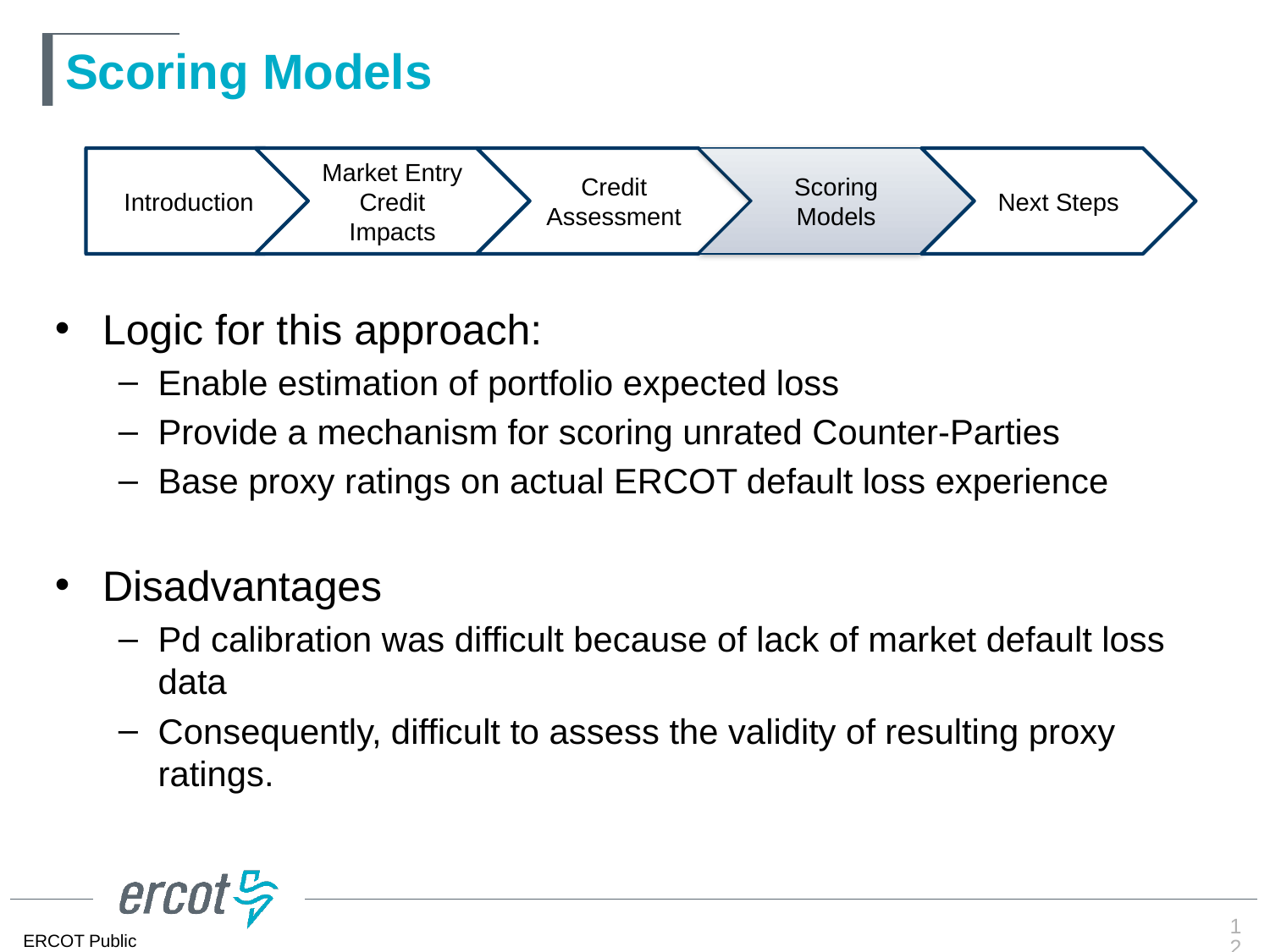

# Scoring Models
Introduction
Market Entry Credit Impacts
Credit Assessment
Scoring Models
Next Steps

Logic for this approach:
Enable estimation of portfolio expected loss
Provide a mechanism for scoring unrated Counter-Parties
Base proxy ratings on actual ERCOT default loss experience

Disadvantages
Pd calibration was difficult because of lack of market default loss data
Consequently, difficult to assess the validity of resulting proxy ratings.
12